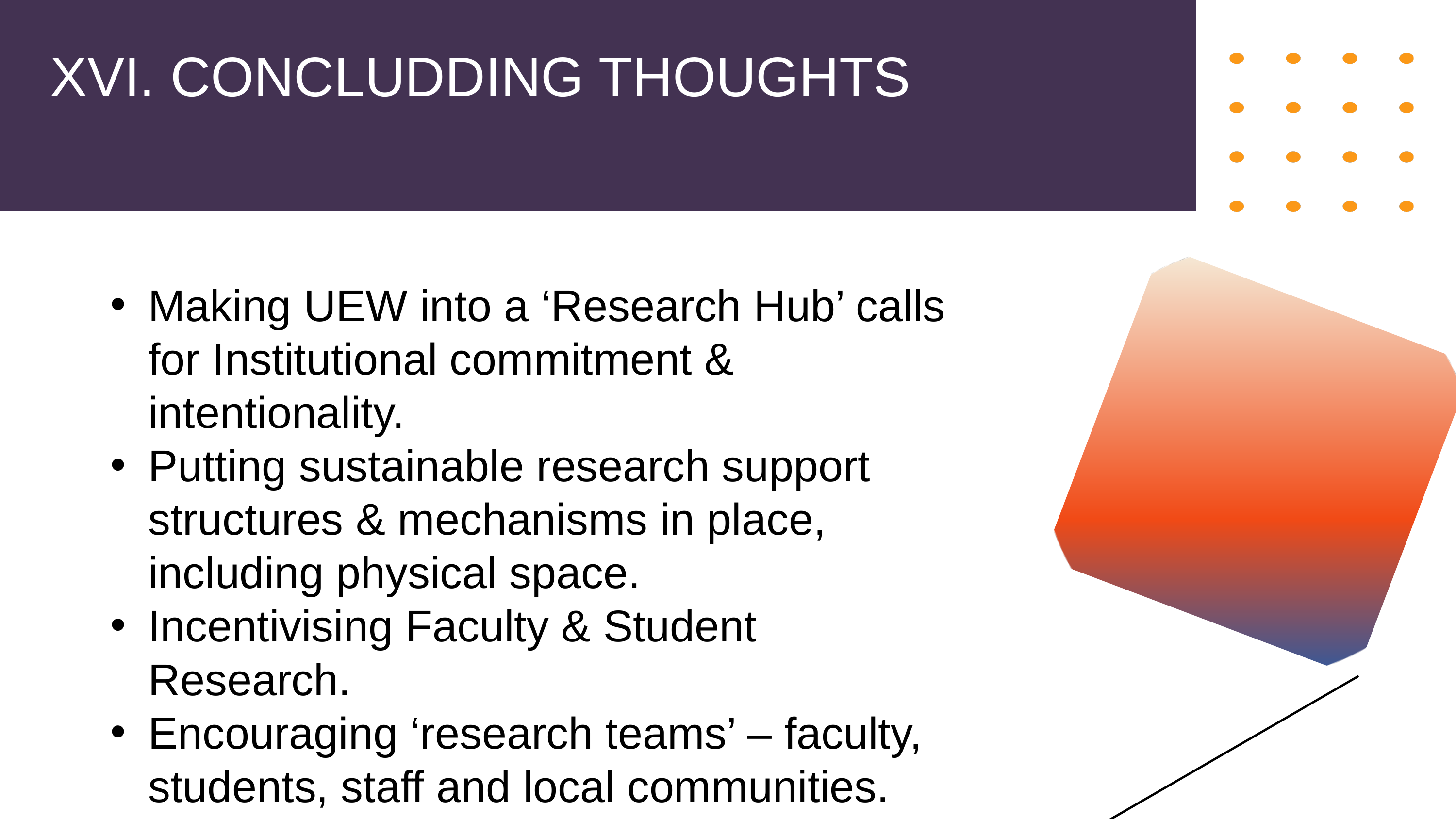

XVI. CONCLUDDING THOUGHTS

Making UEW into a ‘Research Hub’ calls for Institutional commitment & intentionality.
Putting sustainable research support structures & mechanisms in place, including physical space.
Incentivising Faculty & Student Research.
Encouraging ‘research teams’ – faculty, students, staff and local communities.